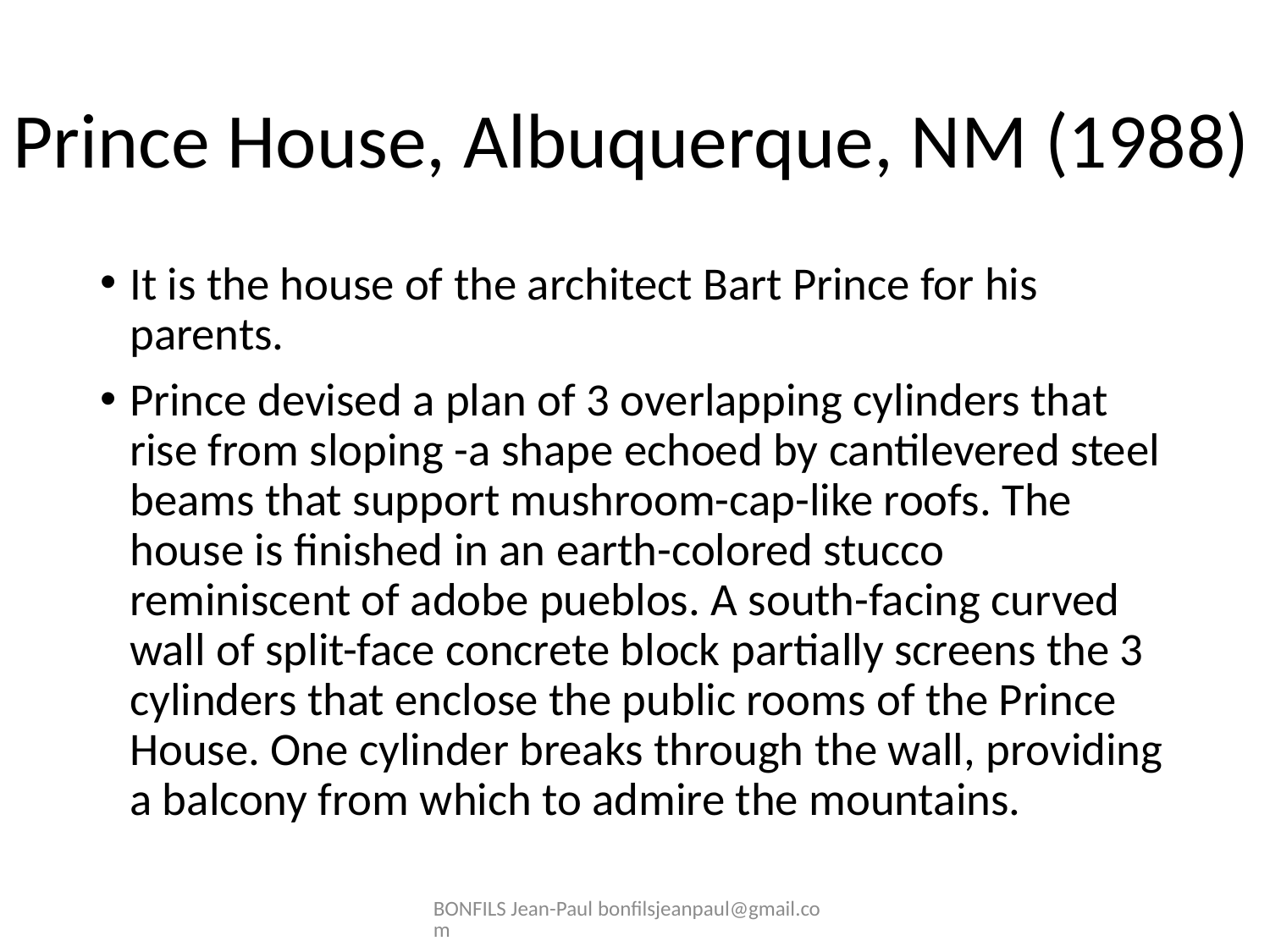

# Prince House, Albuquerque, NM (1988)
It is the house of the architect Bart Prince for his parents.
Prince devised a plan of 3 overlapping cylinders that rise from sloping -a shape echoed by cantilevered steel beams that support mushroom-cap-like roofs. The house is finished in an earth-colored stucco reminiscent of adobe pueblos. A south-facing curved wall of split-face concrete block partially screens the 3 cylinders that enclose the public rooms of the Prince House. One cylinder breaks through the wall, providing a balcony from which to admire the mountains.

BONFILS Jean-Paul bonfilsjeanpaul@gmail.com